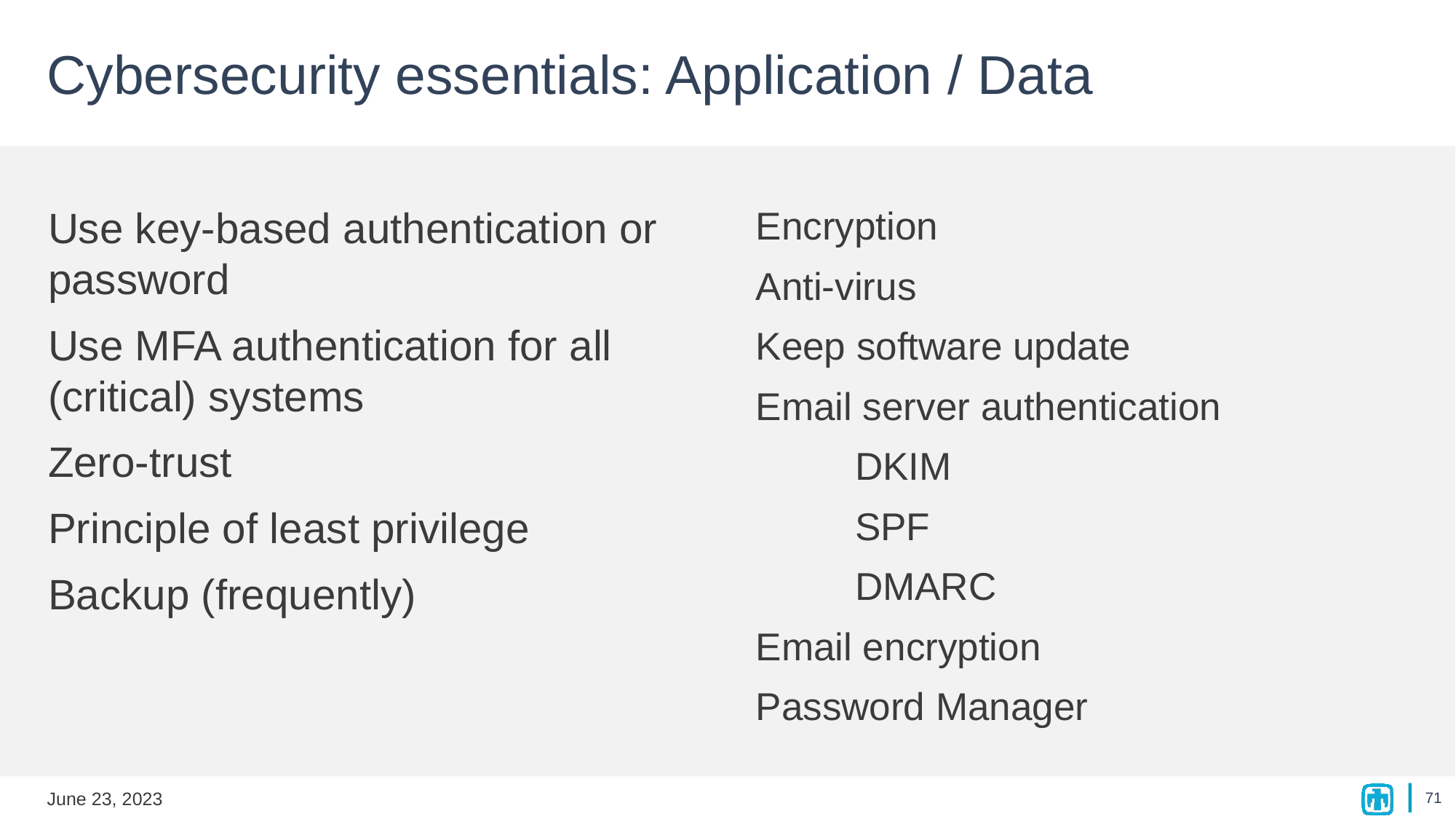

# Cybersecurity essentials: Application / Data
Use key-based authentication or password
Use MFA authentication for all (critical) systems
Zero-trust
Principle of least privilege
Backup (frequently)

Encryption
Anti-virus
Keep software update
Email server authentication
	DKIM
	SPF
	DMARC
Email encryption
Password Manager

71
June 23, 2023